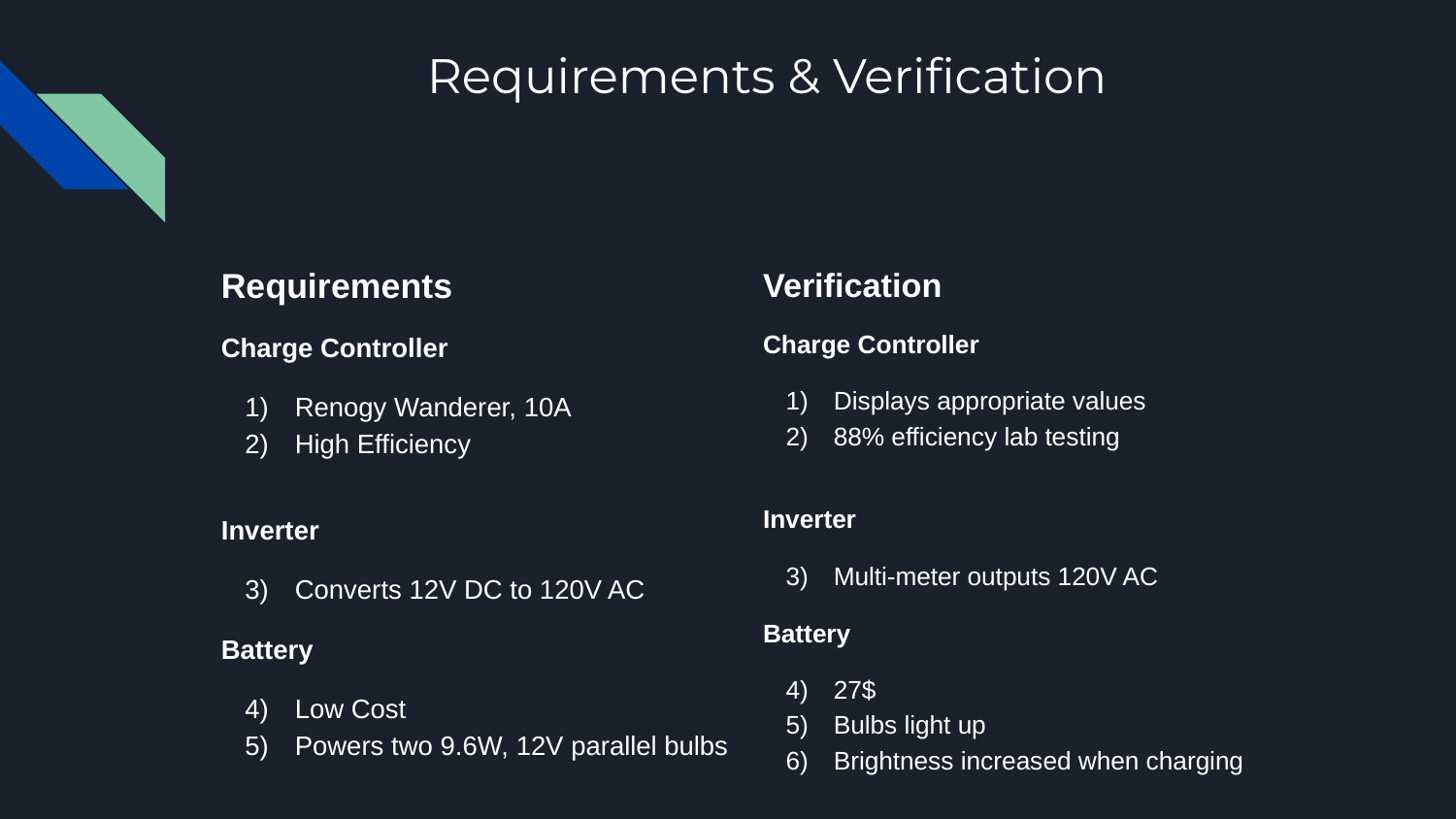

# Requirements & Verification
Requirements

Charge Controller
Renogy Wanderer, 10A
High Efficiency

Inverter
Converts 12V DC to 120V AC
Battery
Low Cost
Powers two 9.6W, 12V parallel bulbs

Verification

Charge Controller
Displays appropriate values
88% efficiency lab testing

Inverter
Multi-meter outputs 120V AC
Battery
27$
Bulbs light up
Brightness increased when charging